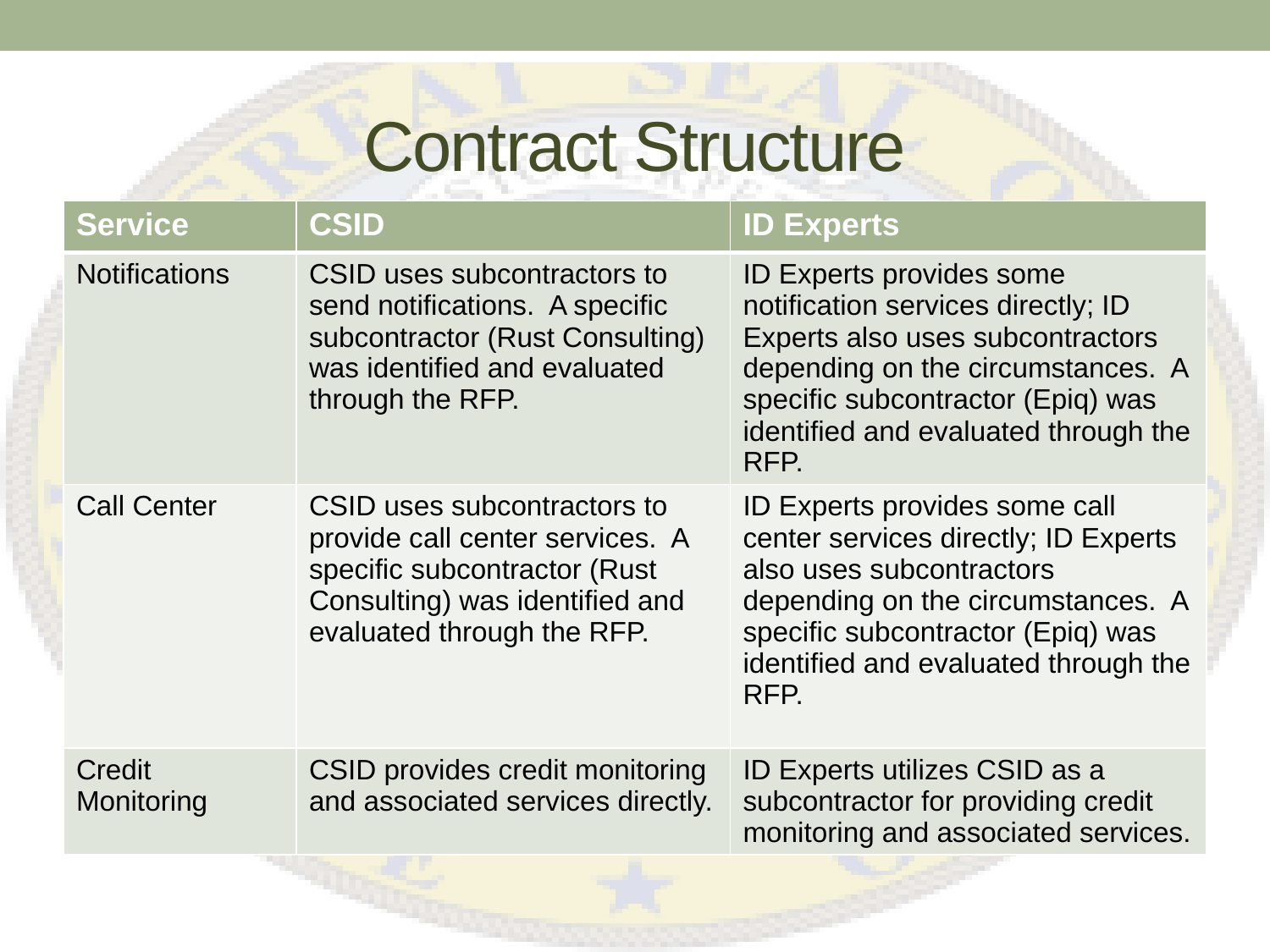

# Contract Structure
| Service | CSID | ID Experts |
| --- | --- | --- |
| Notifications | CSID uses subcontractors to send notifications. A specific subcontractor (Rust Consulting) was identified and evaluated through the RFP. | ID Experts provides some notification services directly; ID Experts also uses subcontractors depending on the circumstances. A specific subcontractor (Epiq) was identified and evaluated through the RFP. |
| Call Center | CSID uses subcontractors to provide call center services. A specific subcontractor (Rust Consulting) was identified and evaluated through the RFP. | ID Experts provides some call center services directly; ID Experts also uses subcontractors depending on the circumstances. A specific subcontractor (Epiq) was identified and evaluated through the RFP. |
| Credit Monitoring | CSID provides credit monitoring and associated services directly. | ID Experts utilizes CSID as a subcontractor for providing credit monitoring and associated services. |